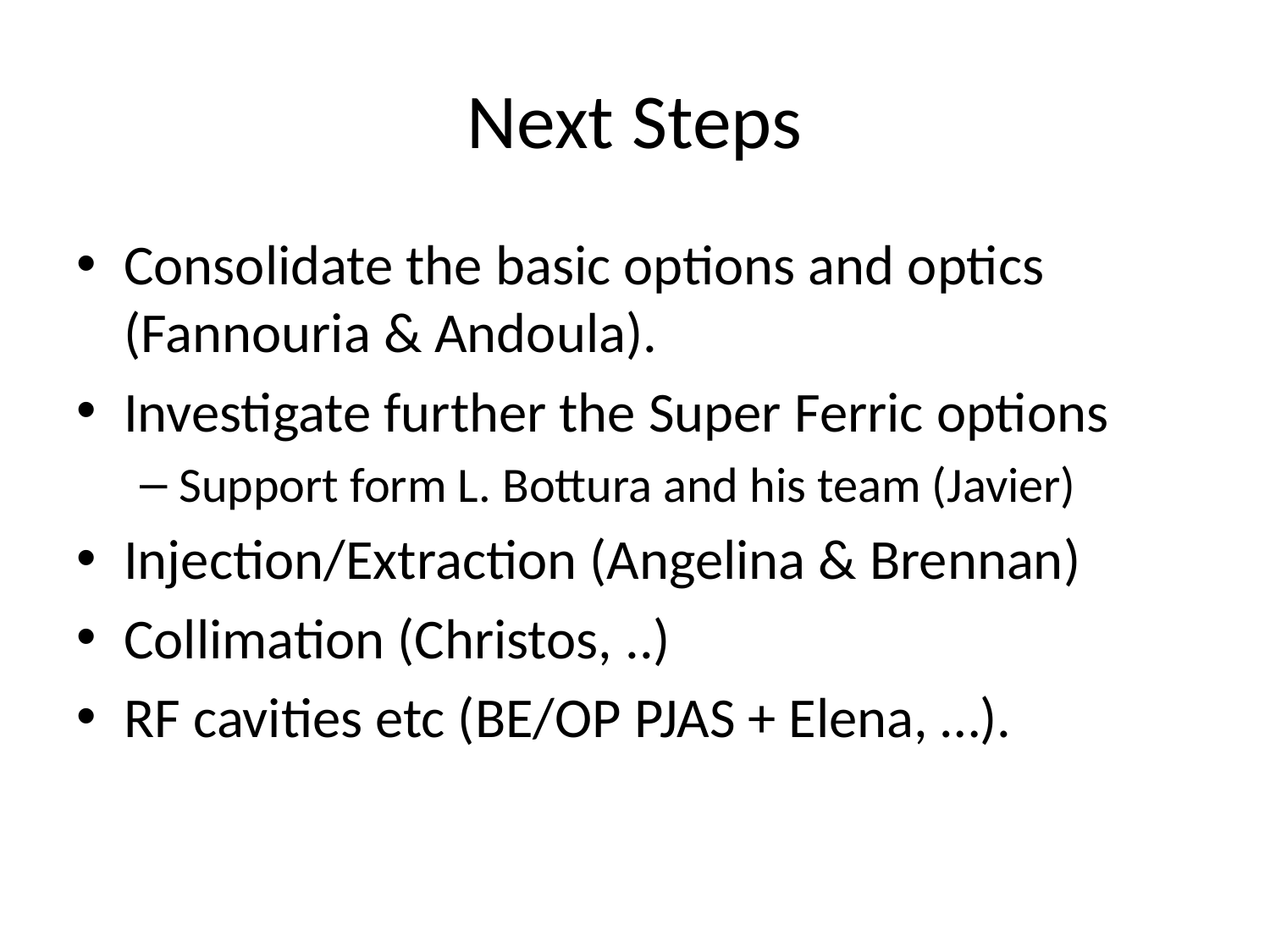

# Next Steps
Consolidate the basic options and optics (Fannouria & Andoula).
Investigate further the Super Ferric options
Support form L. Bottura and his team (Javier)
Injection/Extraction (Angelina & Brennan)
Collimation (Christos, ..)
RF cavities etc (BE/OP PJAS + Elena, …).